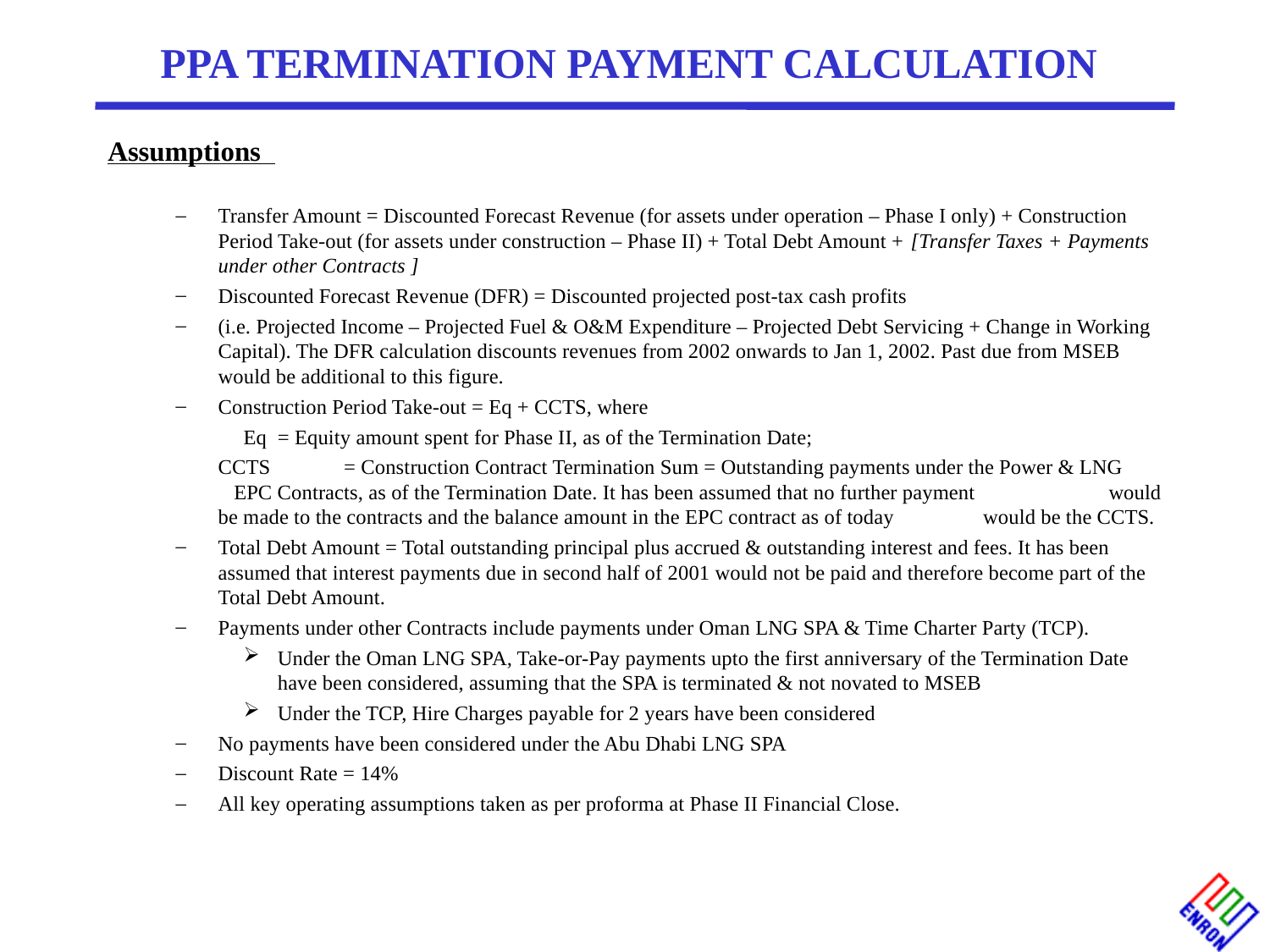

# PPA TERMINATION PAYMENT CALCULATION
Assumptions

Transfer Amount = Discounted Forecast Revenue (for assets under operation – Phase I only) + Construction Period Take-out (for assets under construction – Phase II) + Total Debt Amount + [Transfer Taxes + Payments under other Contracts ]
Discounted Forecast Revenue (DFR) = Discounted projected post-tax cash profits
(i.e. Projected Income – Projected Fuel & O&M Expenditure – Projected Debt Servicing + Change in Working Capital). The DFR calculation discounts revenues from 2002 onwards to Jan 1, 2002. Past due from MSEB would be additional to this figure.
Construction Period Take-out = Eq + CCTS, where
Eq 		= Equity amount spent for Phase II, as of the Termination Date;
		CCTS 	= Construction Contract Termination Sum = Outstanding payments under the Power & LNG 		   EPC Contracts, as of the Termination Date. It has been assumed that no further payment 		  would be made to the contracts and the balance amount in the EPC contract as of today 			  would be the CCTS.
Total Debt Amount = Total outstanding principal plus accrued & outstanding interest and fees. It has been assumed that interest payments due in second half of 2001 would not be paid and therefore become part of the Total Debt Amount.
Payments under other Contracts include payments under Oman LNG SPA & Time Charter Party (TCP).
Under the Oman LNG SPA, Take-or-Pay payments upto the first anniversary of the Termination Date have been considered, assuming that the SPA is terminated & not novated to MSEB
Under the TCP, Hire Charges payable for 2 years have been considered
No payments have been considered under the Abu Dhabi LNG SPA
Discount Rate = 14%
All key operating assumptions taken as per proforma at Phase II Financial Close.